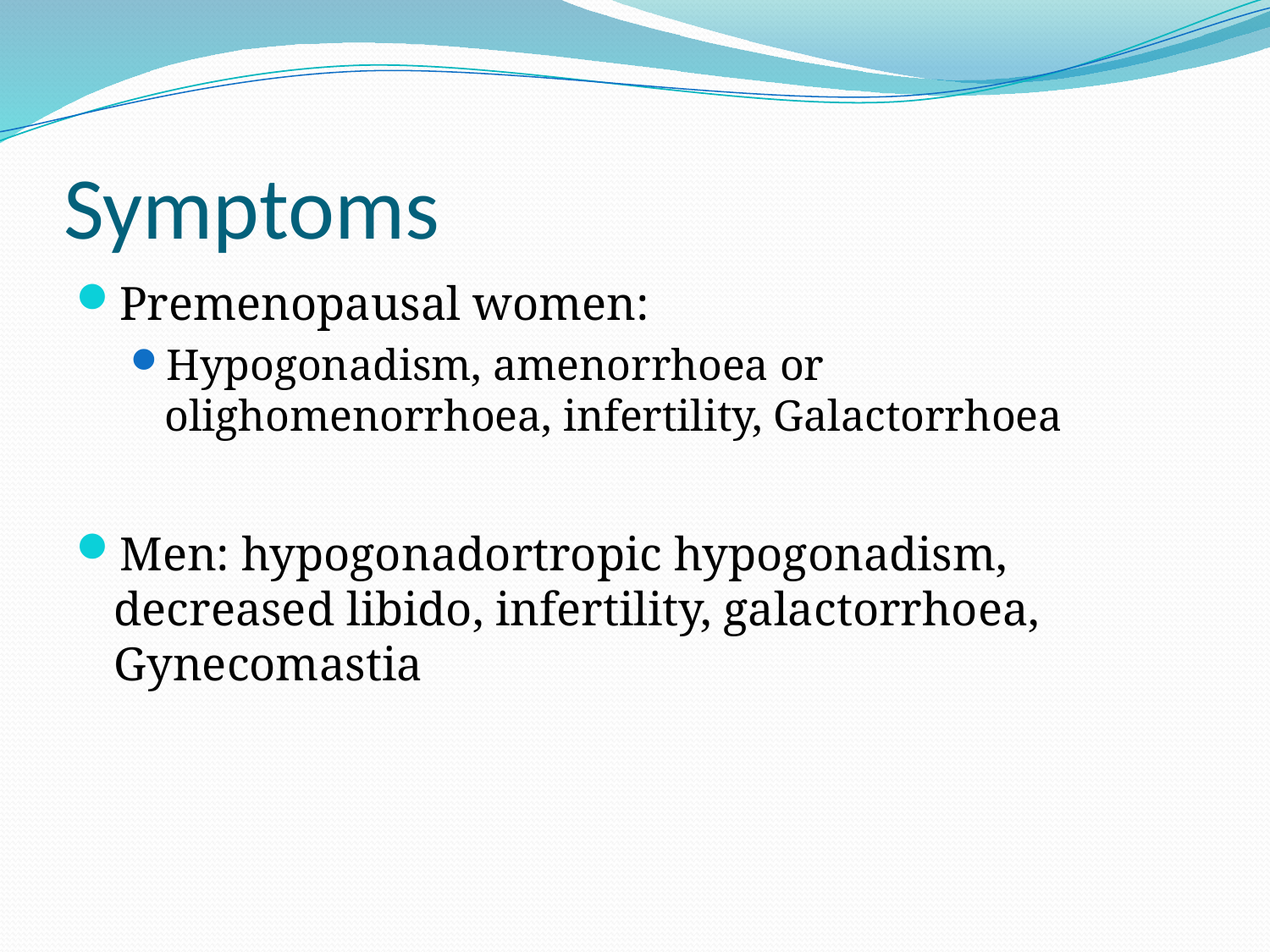

# Symptoms
Premenopausal women:
Hypogonadism, amenorrhoea or olighomenorrhoea, infertility, Galactorrhoea

Men: hypogonadortropic hypogonadism, decreased libido, infertility, galactorrhoea, Gynecomastia